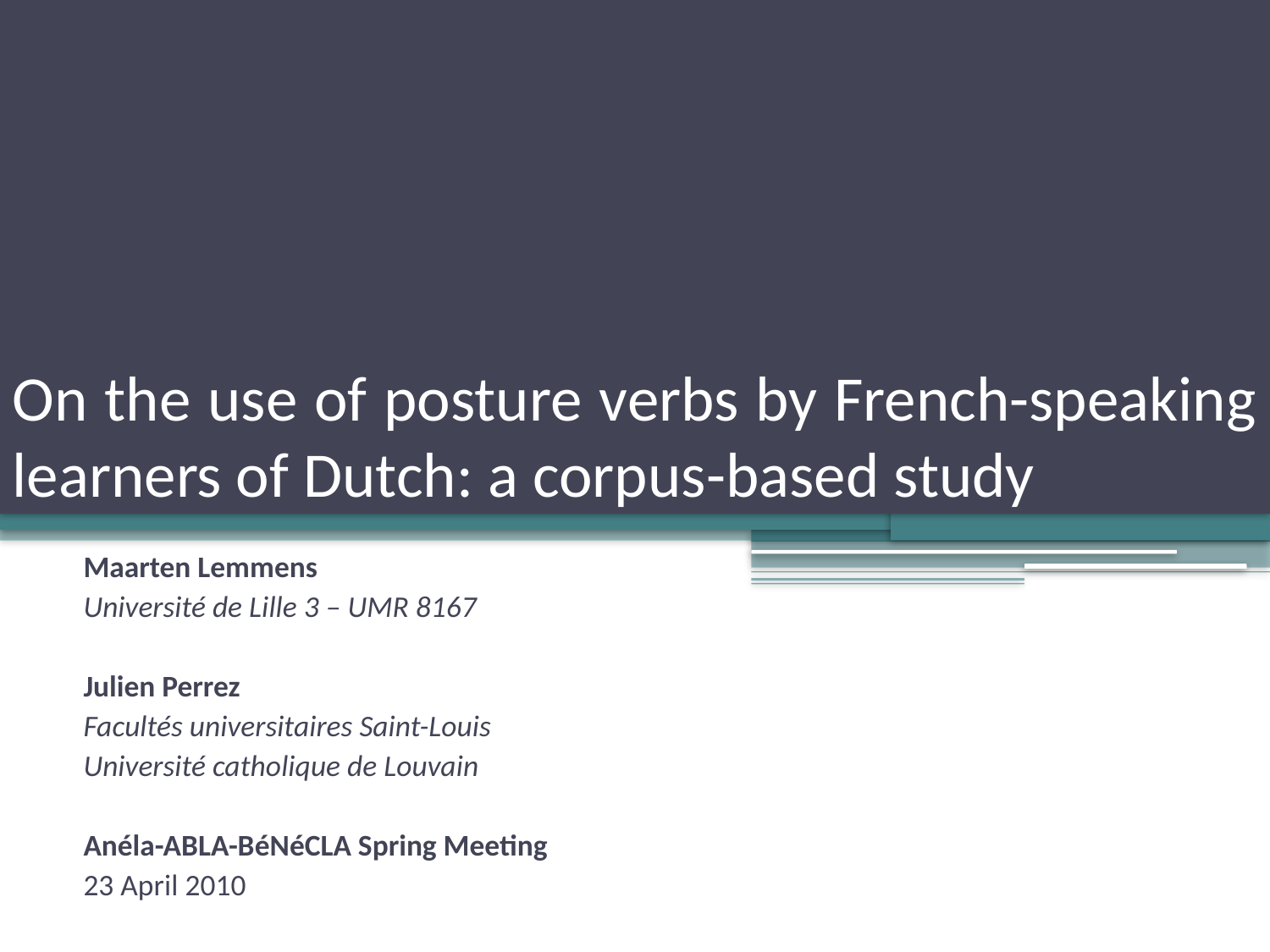

# On the use of posture verbs by French-speaking learners of Dutch: a corpus-based study
Maarten Lemmens
Université de Lille 3 – UMR 8167

Julien Perrez
Facultés universitaires Saint-Louis
Université catholique de Louvain

Anéla-ABLA-BéNéCLA Spring Meeting
23 April 2010